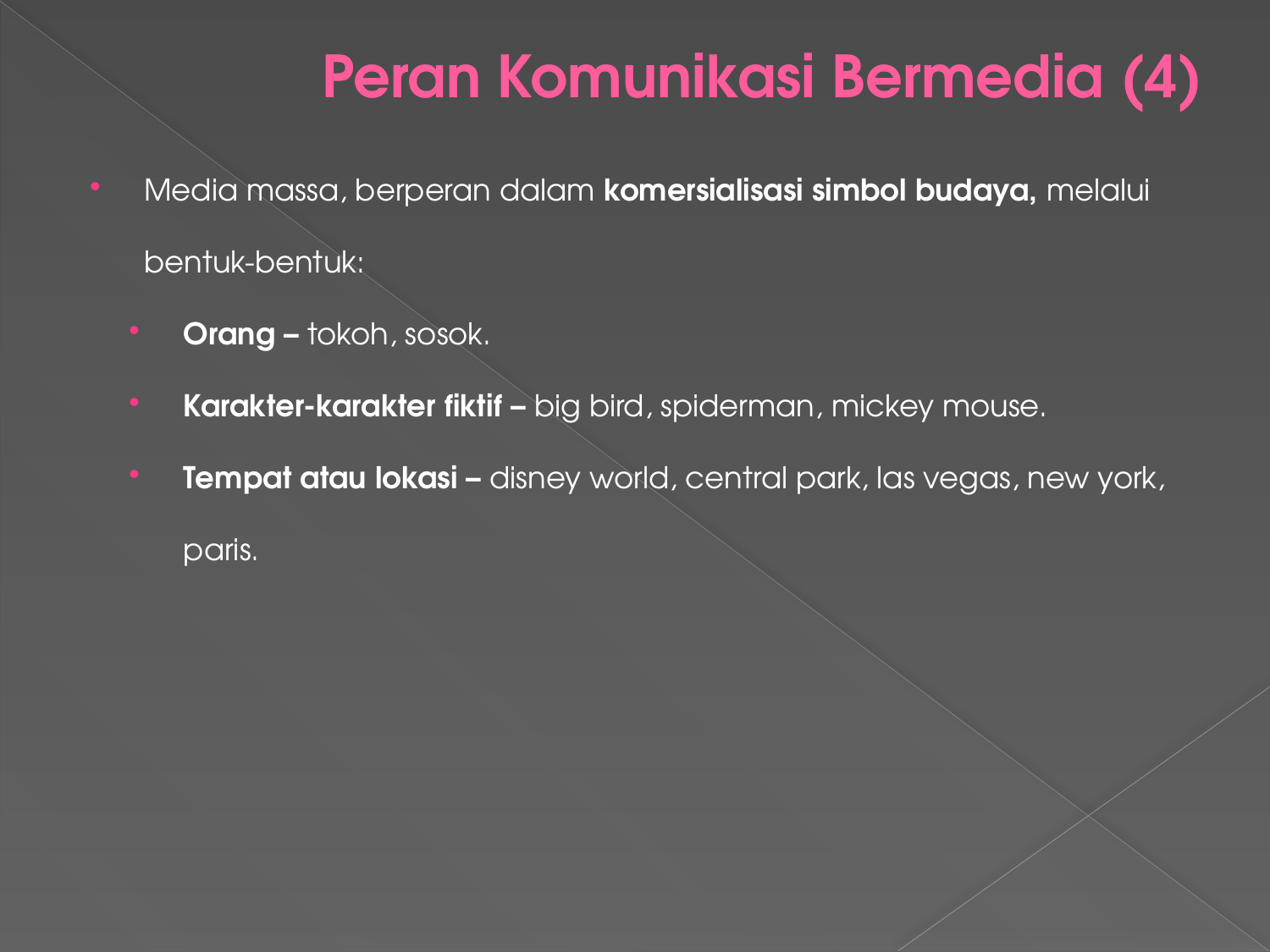

# Peran Komunikasi Bermedia (4)
Media massa, berperan dalam komersialisasi simbol budaya, melalui bentuk-bentuk:
Orang – tokoh, sosok.
Karakter-karakter fiktif – big bird, spiderman, mickey mouse.
Tempat atau lokasi – disney world, central park, las vegas, new york, paris.